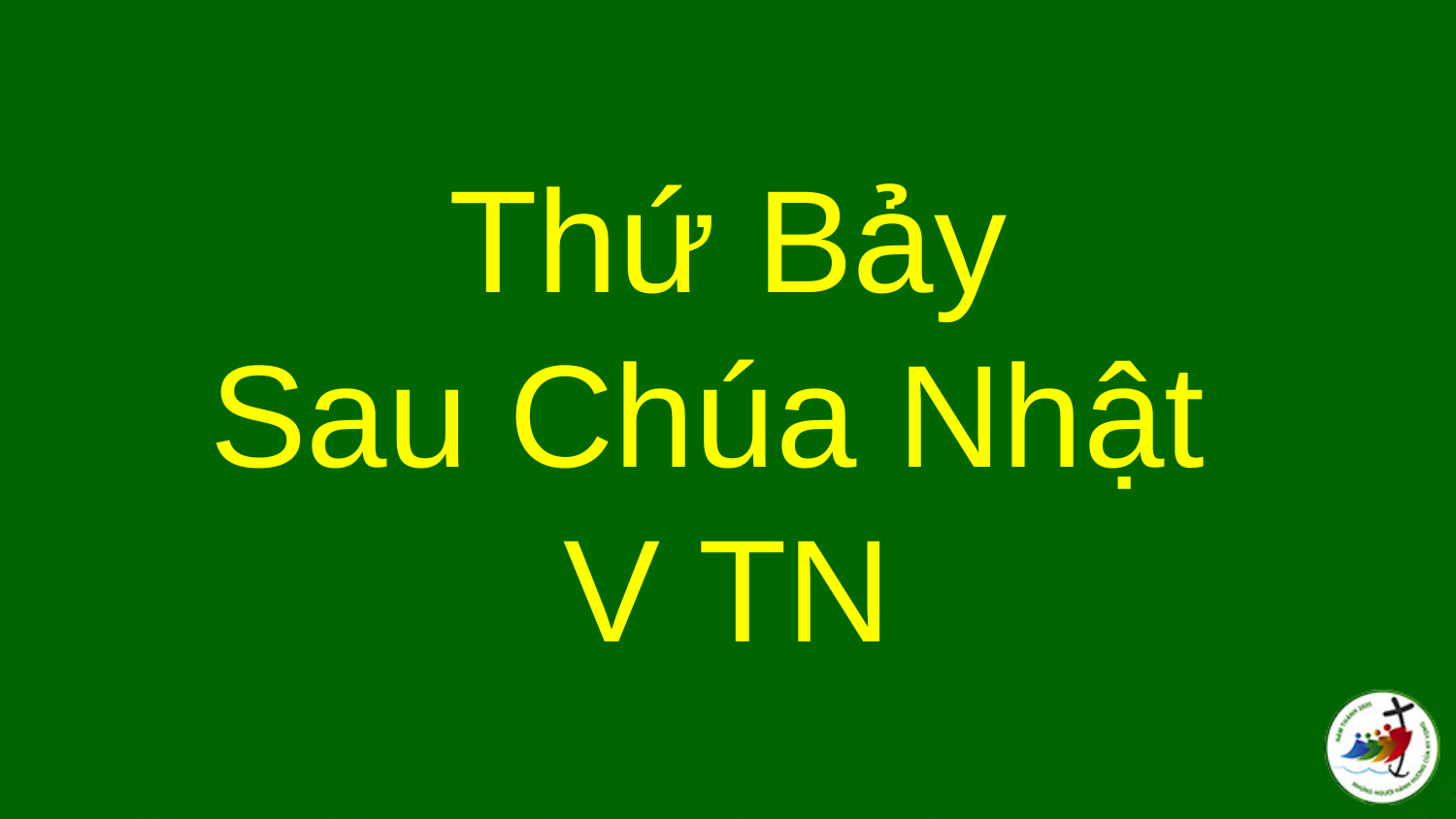

# Thứ Bảy Sau Chúa Nhật V TN